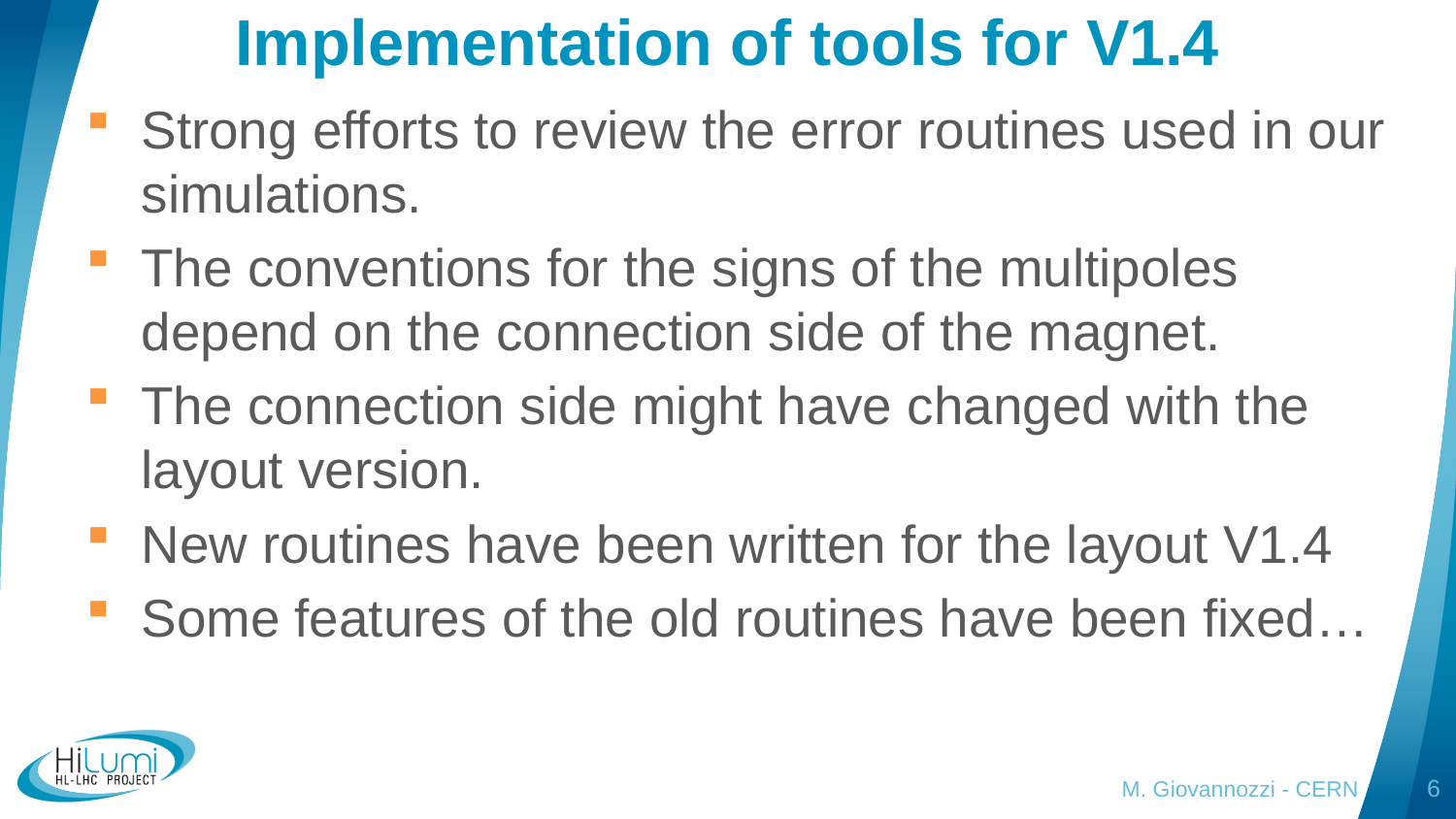

# Implementation of tools for V1.4
Strong efforts to review the error routines used in our simulations.
The conventions for the signs of the multipoles depend on the connection side of the magnet.
The connection side might have changed with the layout version.
New routines have been written for the layout V1.4
Some features of the old routines have been fixed…
M. Giovannozzi - CERN
6